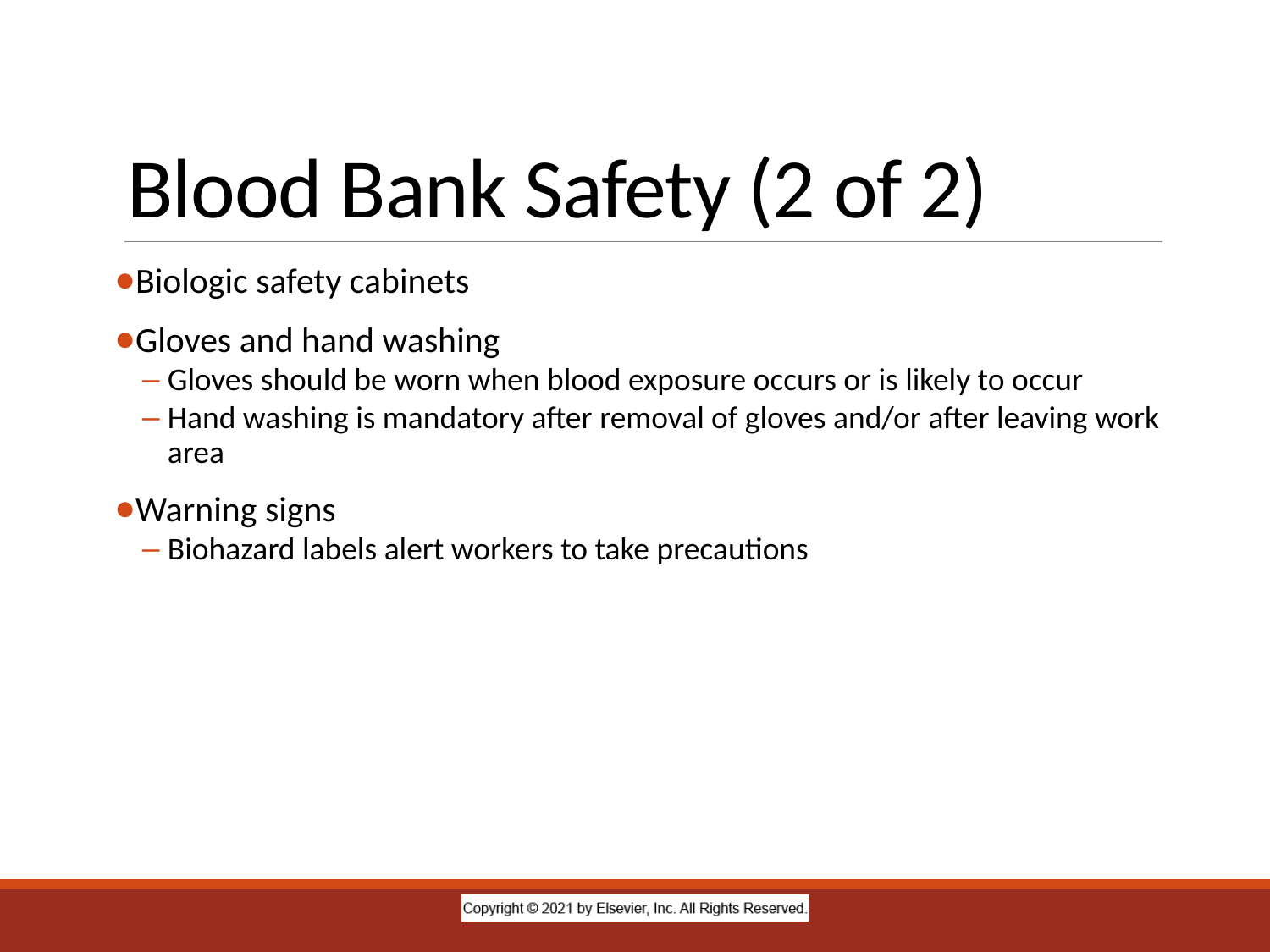

# Blood Bank Safety (2 of 2)
Biologic safety cabinets
Gloves and hand washing
Gloves should be worn when blood exposure occurs or is likely to occur
Hand washing is mandatory after removal of gloves and/or after leaving work area
Warning signs
Biohazard labels alert workers to take precautions